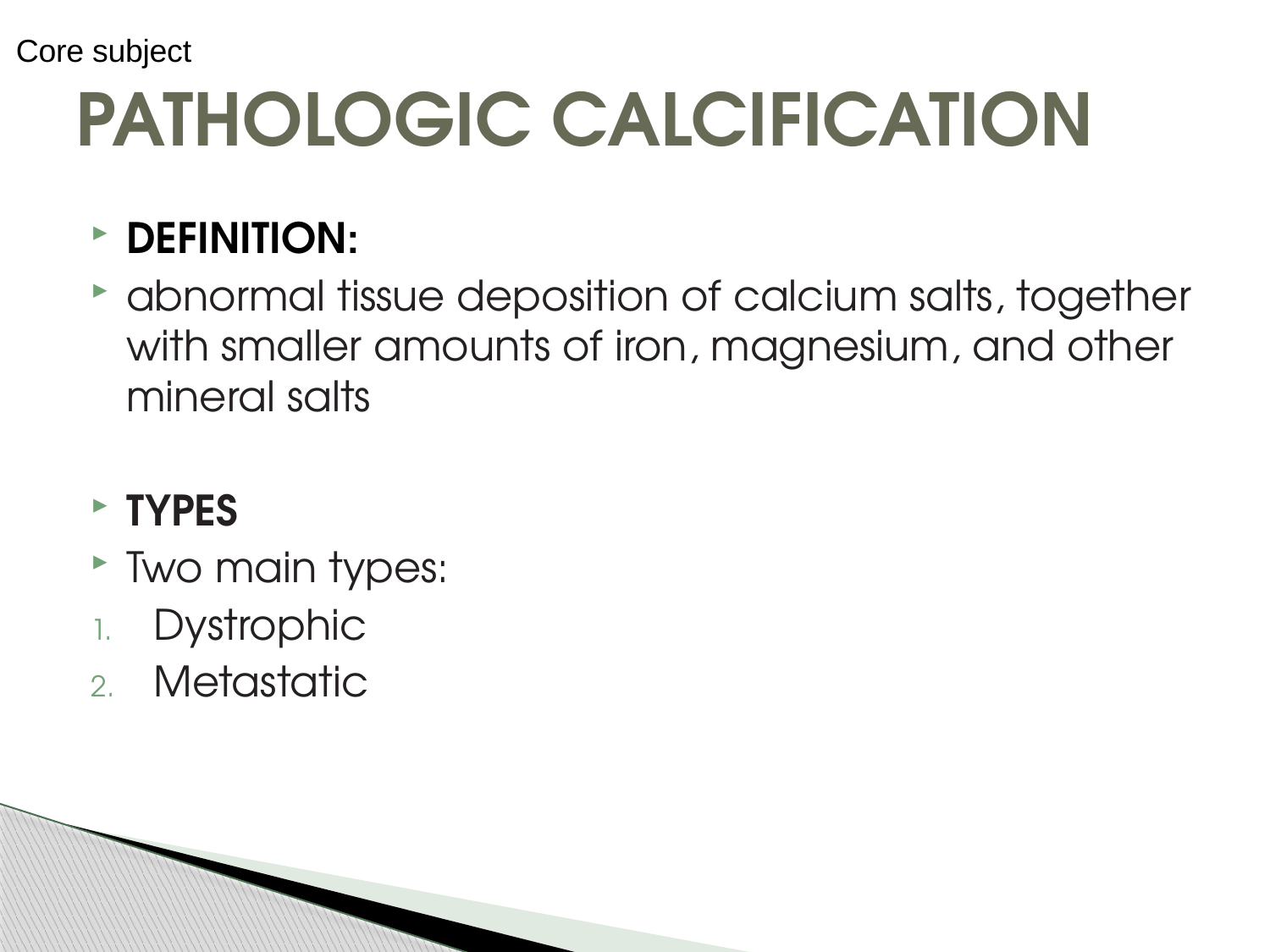

Core subject
# PATHOLOGIC CALCIFICATION
DEFINITION:
abnormal tissue deposition of calcium salts, together with smaller amounts of iron, magnesium, and other mineral salts

TYPES
Two main types:
Dystrophic
Metastatic